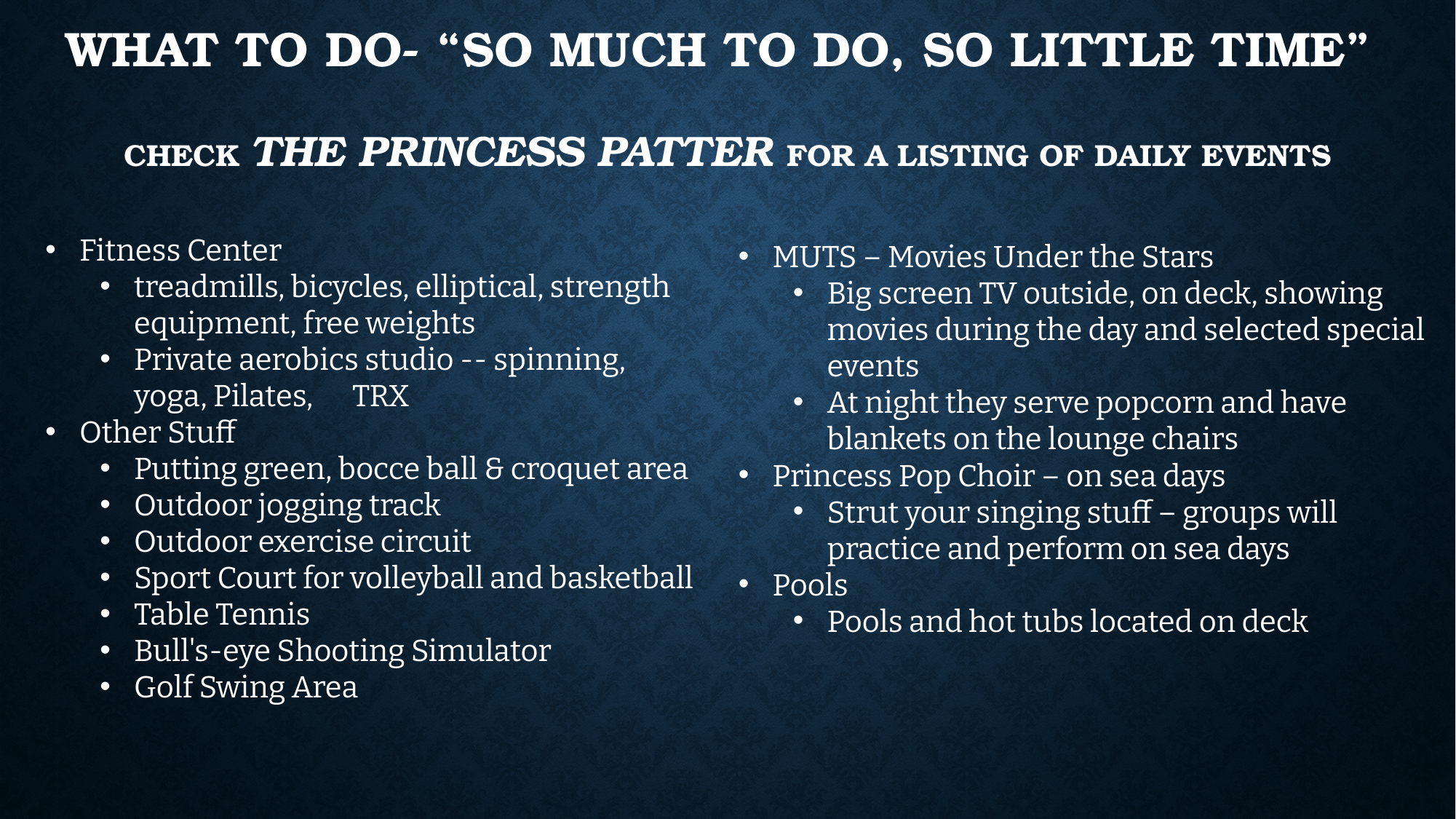

# What To Do- “So much to do, so little time” Check the Princess Patter for a listing of daily events
Fitness Center
treadmills, bicycles, elliptical, strength equipment, free weights
Private aerobics studio -- spinning, yoga, Pilates, 	TRX
Other Stuff
Putting green, bocce ball & croquet area
Outdoor jogging track
Outdoor exercise circuit
Sport Court for volleyball and basketball
Table Tennis
Bull's-eye Shooting Simulator
Golf Swing Area
MUTS – Movies Under the Stars
Big screen TV outside, on deck, showing movies during the day and selected special events
At night they serve popcorn and have blankets on the lounge chairs
Princess Pop Choir – on sea days
Strut your singing stuff – groups will practice and perform on sea days
Pools
Pools and hot tubs located on deck